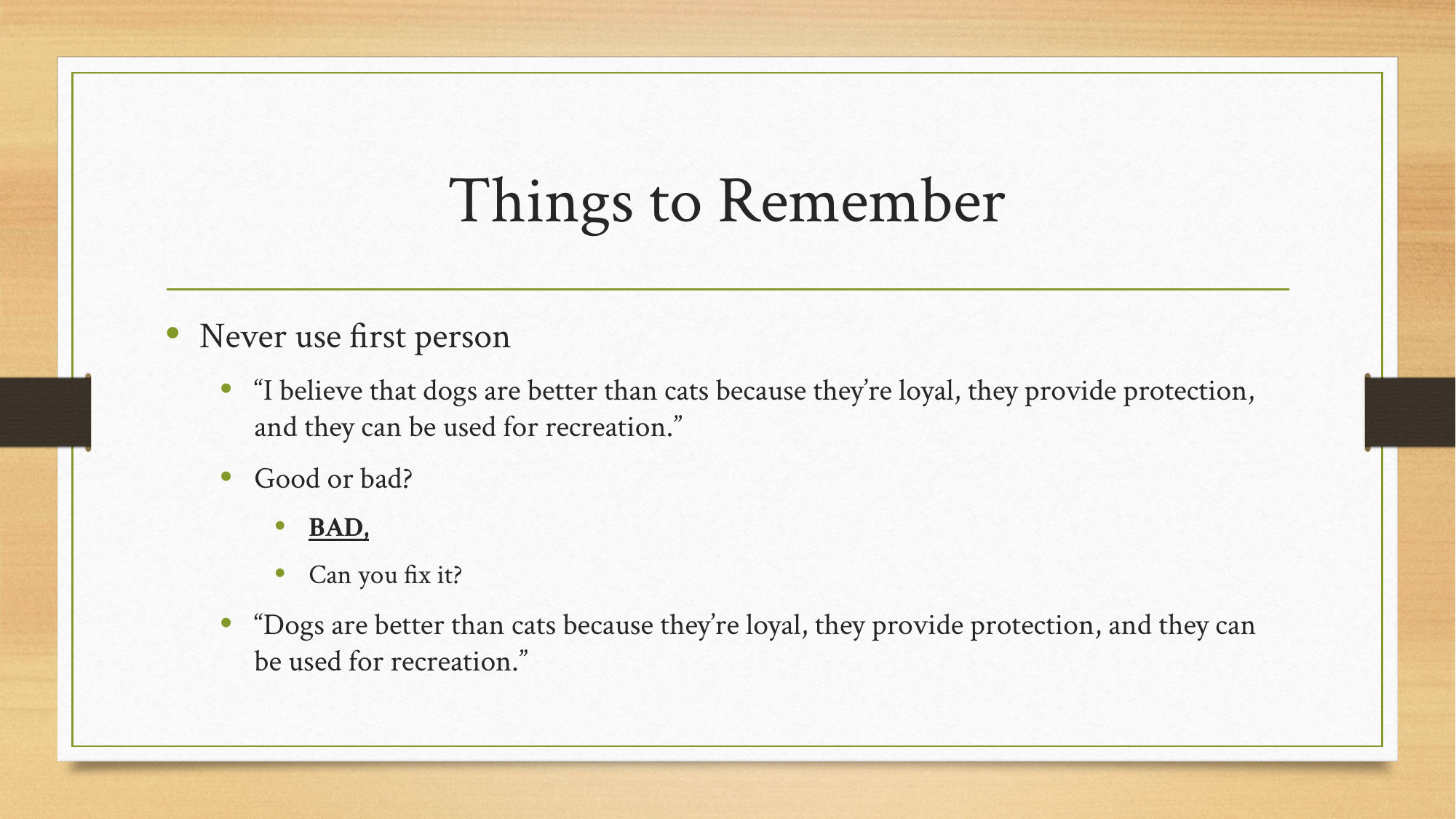

# Things to Remember
Never use first person
“I believe that dogs are better than cats because they’re loyal, they provide protection, and they can be used for recreation.”
Good or bad?
BAD,
Can you fix it?
“Dogs are better than cats because they’re loyal, they provide protection, and they can be used for recreation.”